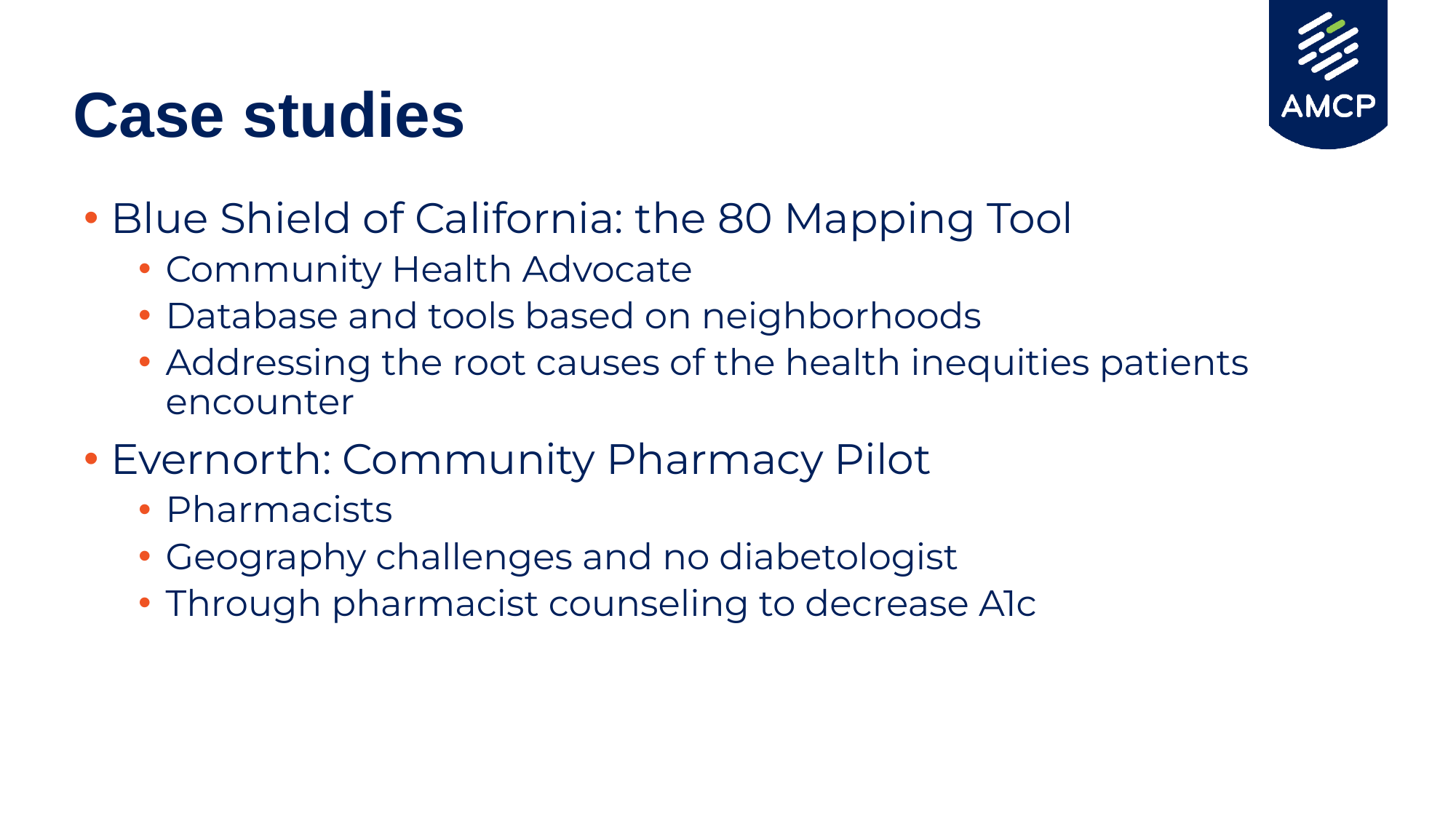

# Case studies
Blue Shield of California: the 80 Mapping Tool
Community Health Advocate
Database and tools based on neighborhoods
Addressing the root causes of the health inequities patients encounter
Evernorth: Community Pharmacy Pilot
Pharmacists
Geography challenges and no diabetologist
Through pharmacist counseling to decrease A1c